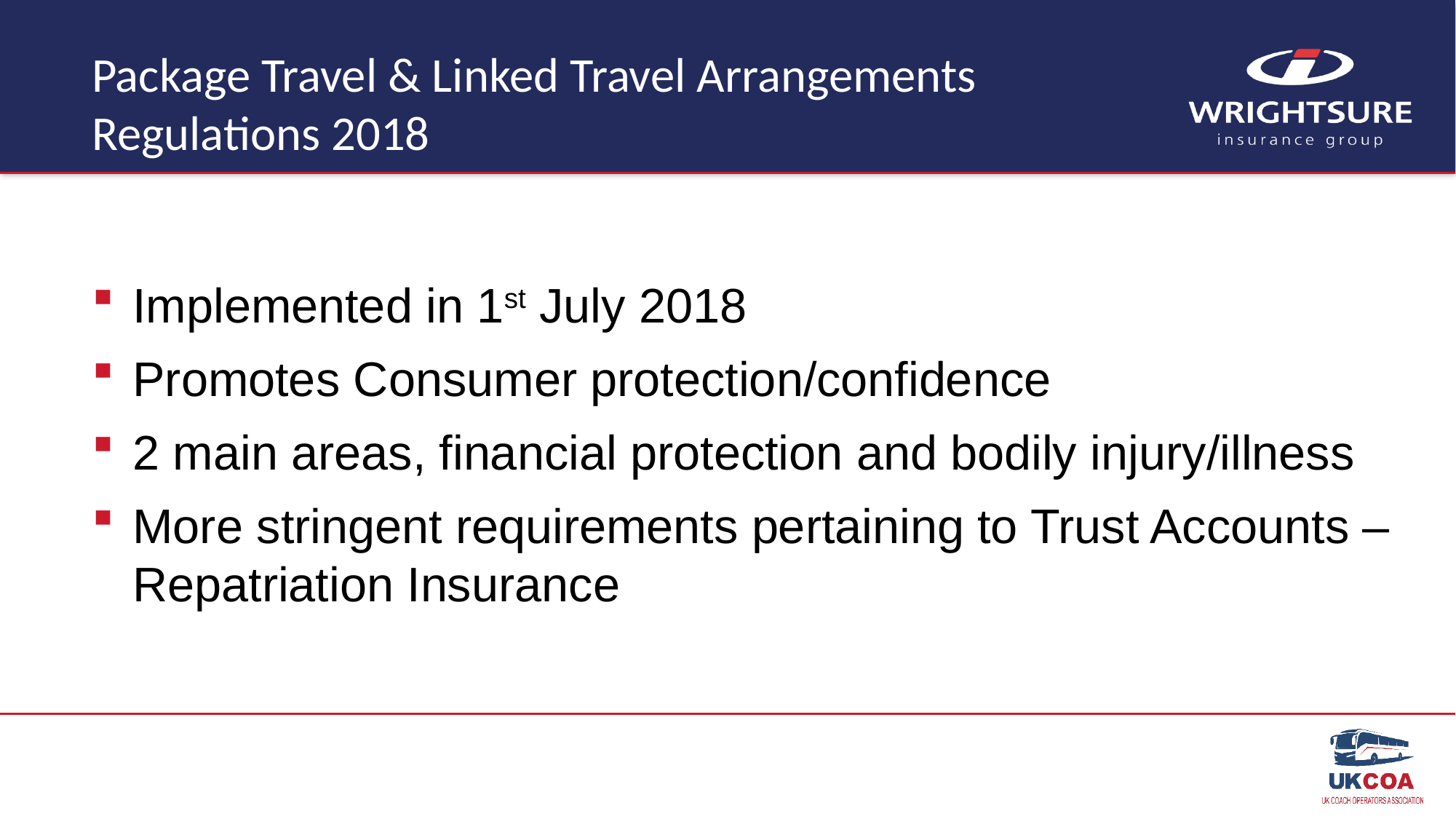

# Package Travel & Linked Travel Arrangements Regulations 2018

Implemented in 1st July 2018
Promotes Consumer protection/confidence
2 main areas, financial protection and bodily injury/illness
More stringent requirements pertaining to Trust Accounts – Repatriation Insurance